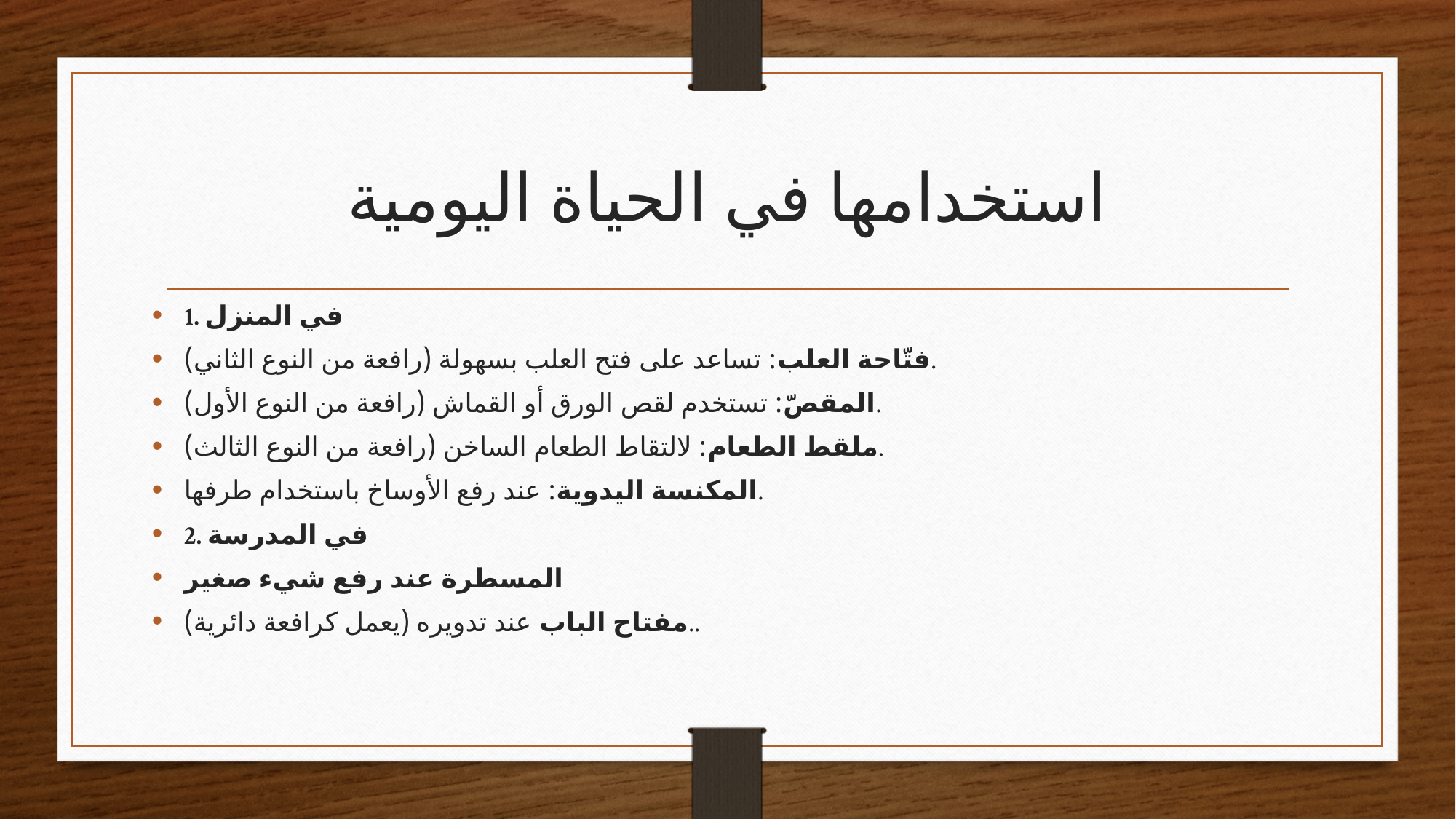

# استخدامها في الحياة اليومية
1. في المنزل
فتّاحة العلب: تساعد على فتح العلب بسهولة (رافعة من النوع الثاني).
المقصّ: تستخدم لقص الورق أو القماش (رافعة من النوع الأول).
ملقط الطعام: لالتقاط الطعام الساخن (رافعة من النوع الثالث).
المكنسة اليدوية: عند رفع الأوساخ باستخدام طرفها.
2. في المدرسة
المسطرة عند رفع شيء صغير
مفتاح الباب عند تدويره (يعمل كرافعة دائرية)..